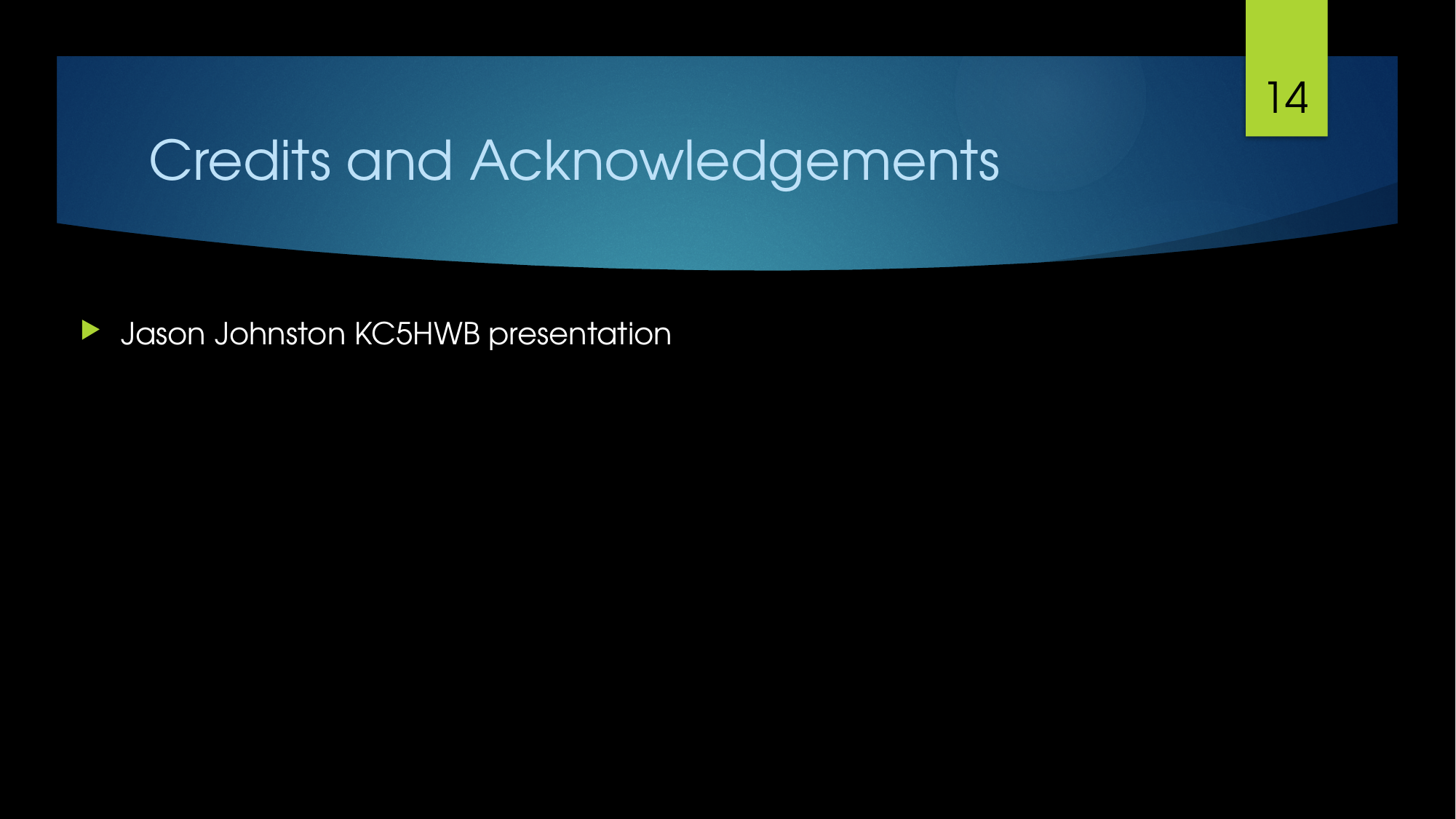

14
# Credits and Acknowledgements
Jason Johnston KC5HWB presentation